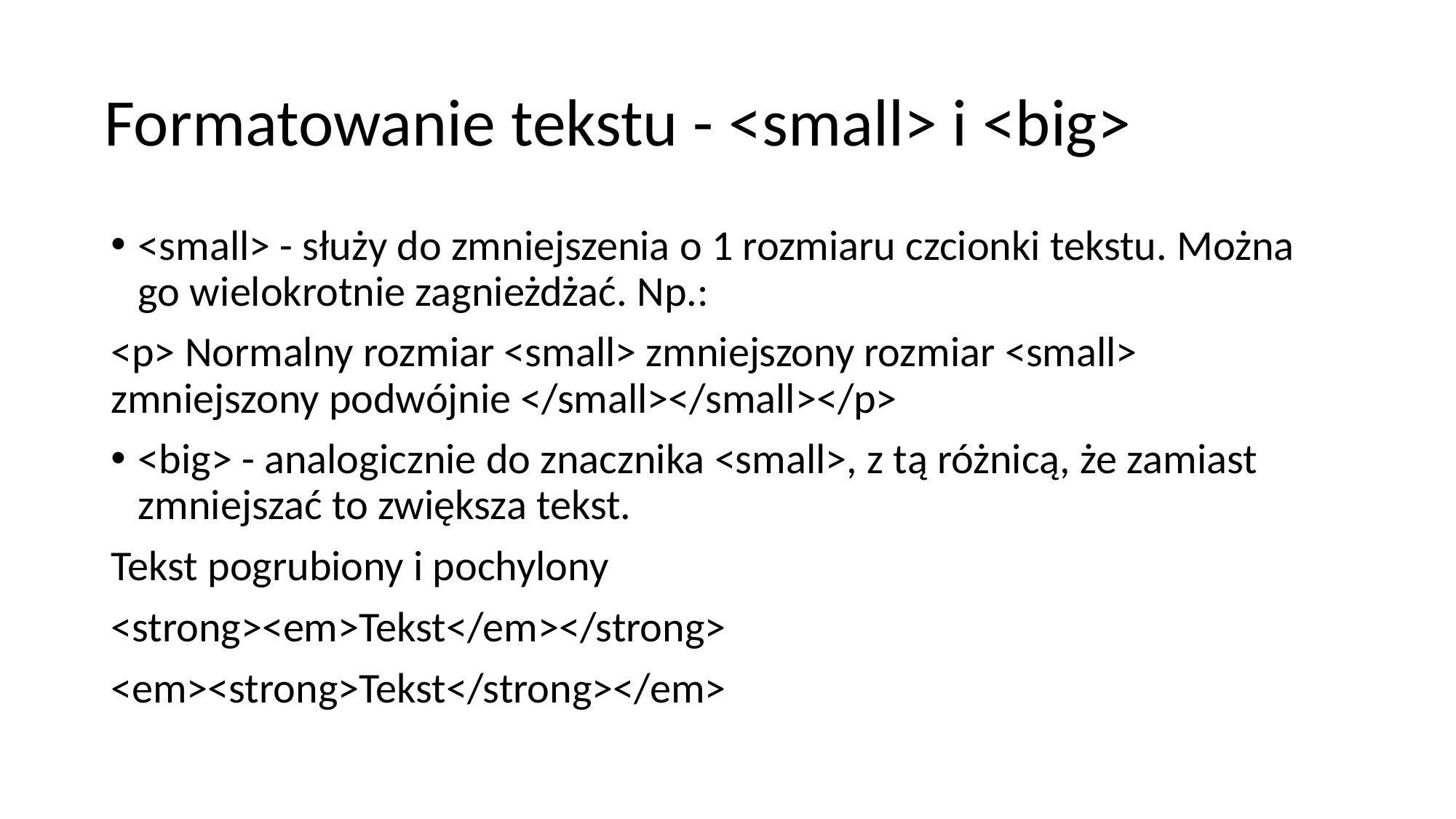

# Formatowanie tekstu - <small> i <big>
<small> - służy do zmniejszenia o 1 rozmiaru czcionki tekstu. Można go wielokrotnie zagnieżdżać. Np.:
<p> Normalny rozmiar <small> zmniejszony rozmiar <small> zmniejszony podwójnie </small></small></p>
<big> - analogicznie do znacznika <small>, z tą różnicą, że zamiast zmniejszać to zwiększa tekst.
Tekst pogrubiony i pochylony
<strong><em>Tekst</em></strong>
<em><strong>Tekst</strong></em>